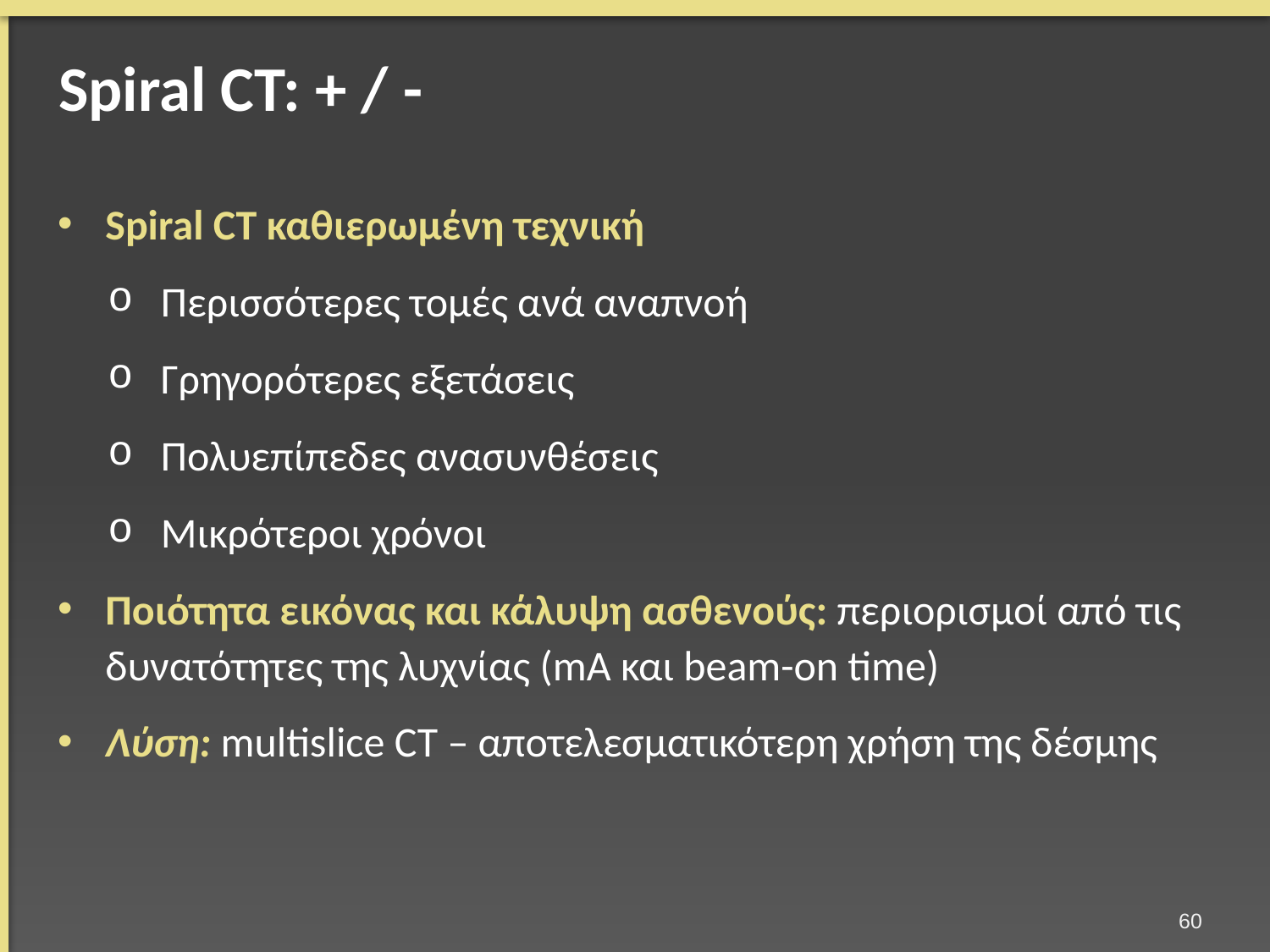

# Spiral CT: + / -
Spiral CT καθιερωμένη τεχνική
Περισσότερες τομές ανά αναπνοή
Γρηγορότερες εξετάσεις
Πολυεπίπεδες ανασυνθέσεις
Μικρότεροι χρόνοι
Ποιότητα εικόνας και κάλυψη ασθενούς: περιορισμοί από τις δυνατότητες της λυχνίας (mA και beam-on time)
Λύση: multislice CT – αποτελεσματικότερη χρήση της δέσμης
60